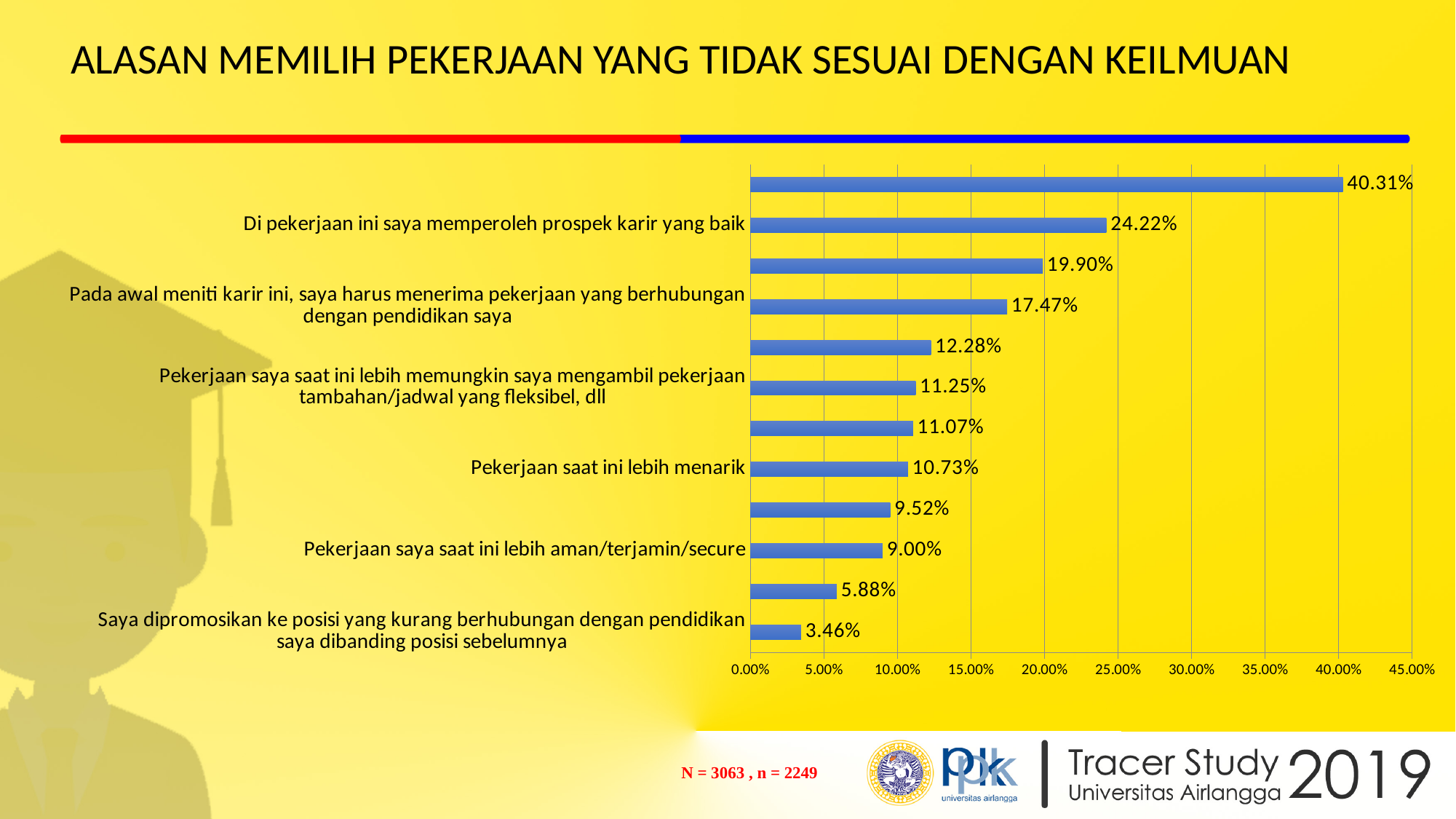

# ALASAN MEMILIH PEKERJAAN YANG TIDAK SESUAI DENGAN KEILMUAN

### Chart

| Category |  |
|---|---|
| Saya dipromosikan ke posisi yang kurang berhubungan dengan pendidikan saya dibanding posisi sebelumnya | 0.03460207612456748 |
| Lainya | 0.05882352941176471 |
| Pekerjaan saya saat ini lebih aman/terjamin/secure | 0.08996539792387544 |
| Saya dapat memperoleh pendapatan yang lebih tinggi dipekerjaan ini | 0.09515570934256055 |
| Pekerjaan saat ini lebih menarik | 0.1072664359861592 |
| Saya lebih suka bekerja di area pekerjaan yang tidak ada hubungannya dengan pendidikan saya | 0.1107266435986159 |
| Pekerjaan saya saat ini lebih memungkin saya mengambil pekerjaan tambahan/jadwal yang fleksibel, dll | 0.1124567474048443 |
| Pekerjaan saat ini menjamin kebutuhan keluarga saya | 0.1228373702422145 |
| Pada awal meniti karir ini, saya harus menerima pekerjaan yang berhubungan dengan pendidikan saya | 0.1747404844290658 |
| Pekerjaan saya saat ini lokasinya lebih dekat dari rumah saya | 0.198961937716263 |
| Di pekerjaan ini saya memperoleh prospek karir yang baik | 0.2422145328719723 |
| Saya belum mendapatkan pekerjaan yang lebih sesuai | 0.4031141868512111 |
| N = 3063 , n = 2249 |
| --- |